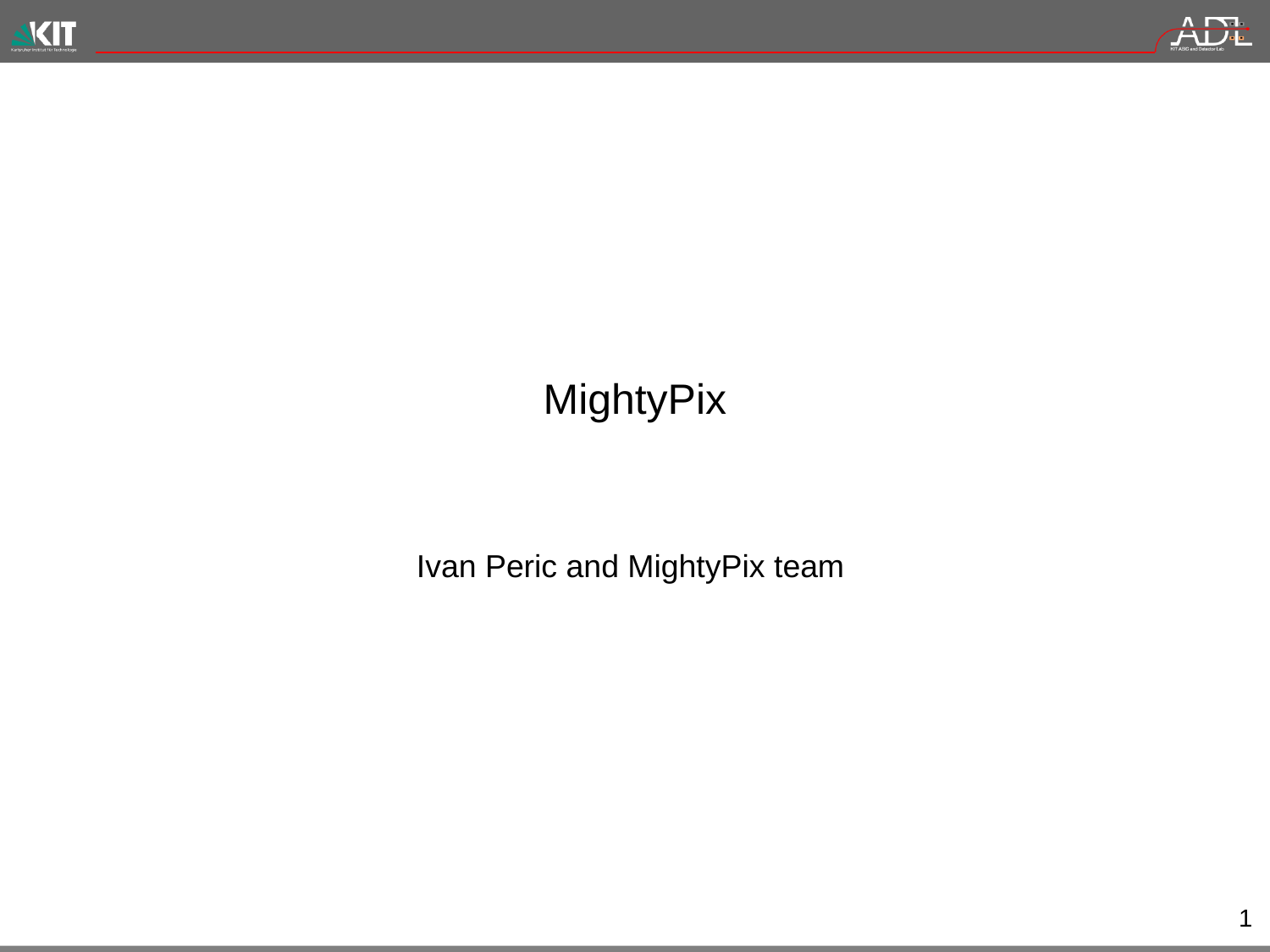

# MightyPix
Ivan Peric and MightyPix team
1